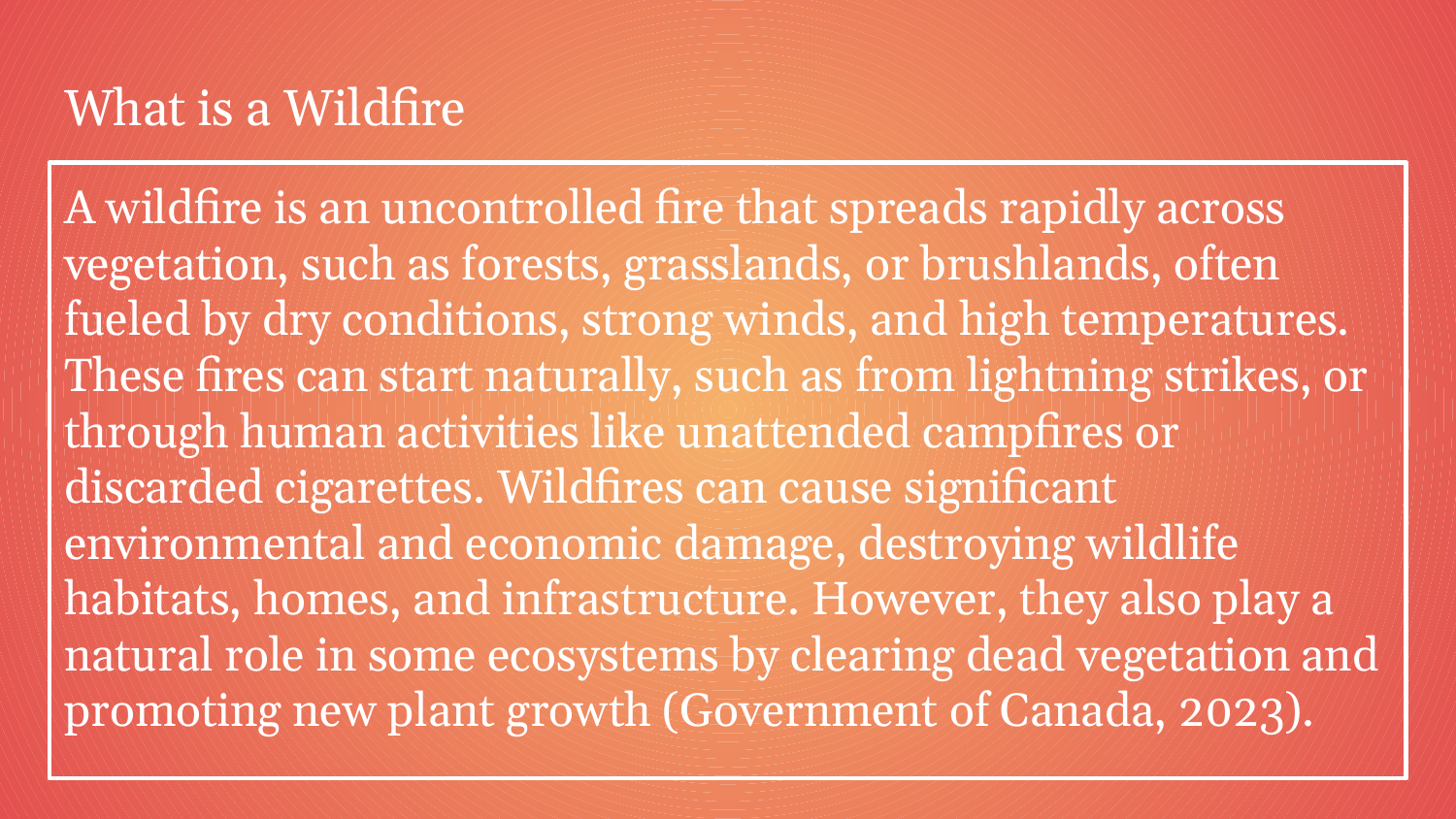

# What is a Wildfire
A wildfire is an uncontrolled fire that spreads rapidly across vegetation, such as forests, grasslands, or brushlands, often fueled by dry conditions, strong winds, and high temperatures. These fires can start naturally, such as from lightning strikes, or through human activities like unattended campfires or discarded cigarettes. Wildfires can cause significant environmental and economic damage, destroying wildlife habitats, homes, and infrastructure. However, they also play a natural role in some ecosystems by clearing dead vegetation and promoting new plant growth (Government of Canada, 2023).